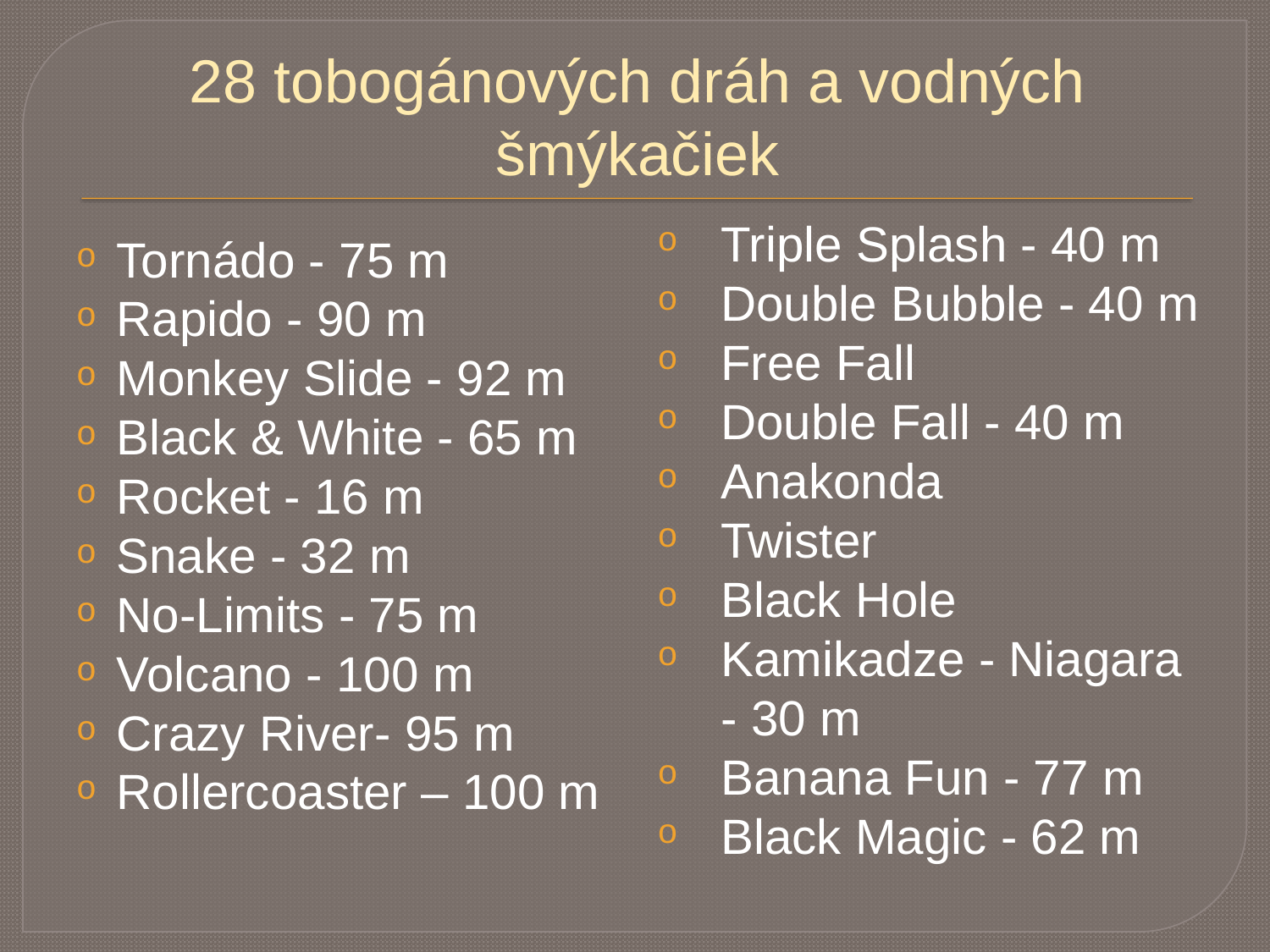

# 28 tobogánových dráh a vodných šmýkačiek
Triple Splash - 40 m
Double Bubble - 40 m
Free Fall
Double Fall - 40 m
Anakonda
Twister
Black Hole
Kamikadze - Niagara - 30 m
Banana Fun - 77 m
Black Magic - 62 m

Tornádo - 75 m
Rapido - 90 m
Monkey Slide - 92 m
Black & White - 65 m
Rocket - 16 m
Snake - 32 m
No-Limits - 75 m
Volcano - 100 m
Crazy River- 95 m
Rollercoaster – 100 m